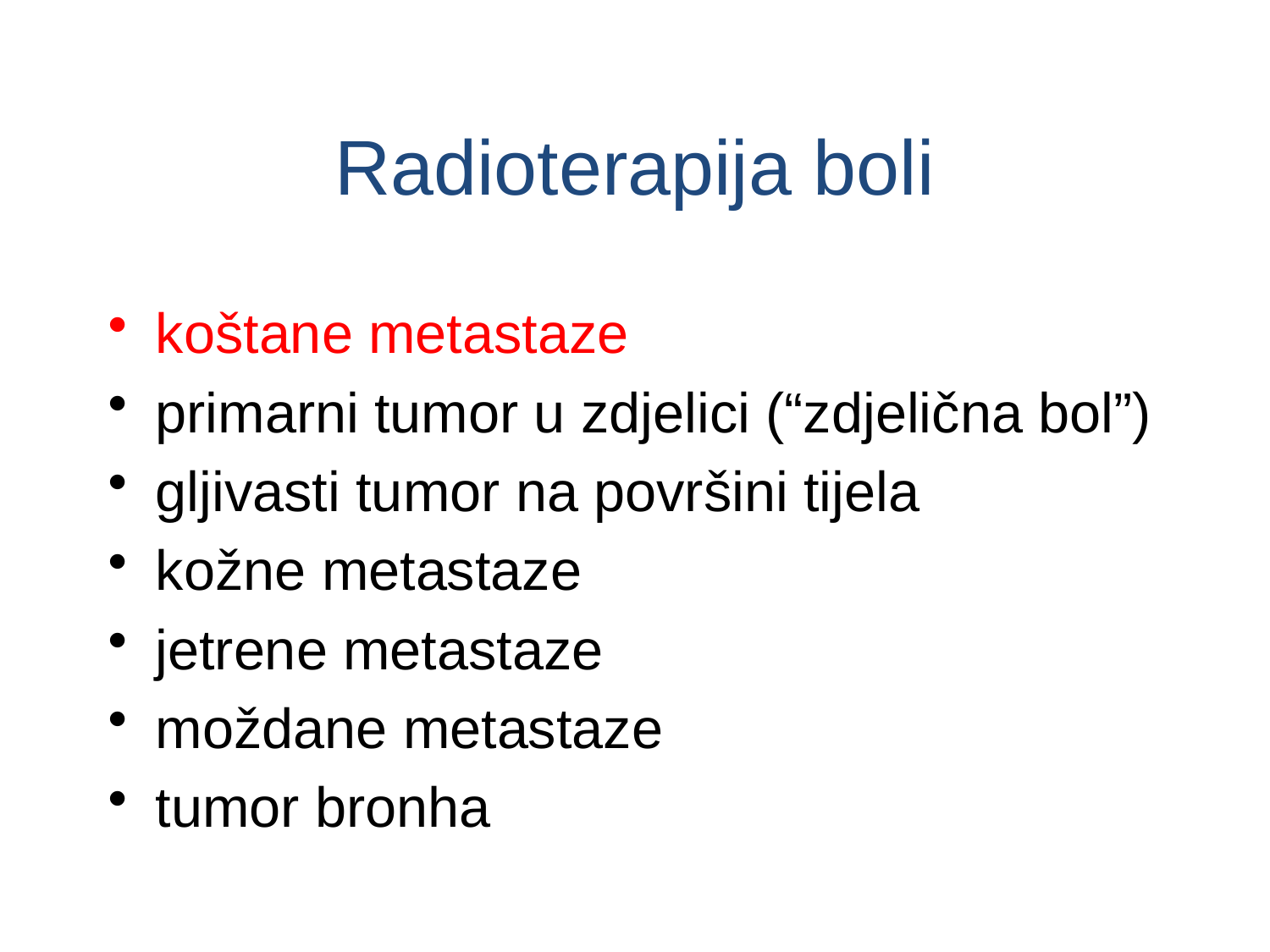

Radioterapija boli
koštane metastaze
primarni tumor u zdjelici (“zdjelična bol”)
gljivasti tumor na površini tijela
kožne metastaze
jetrene metastaze
moždane metastaze
tumor bronha